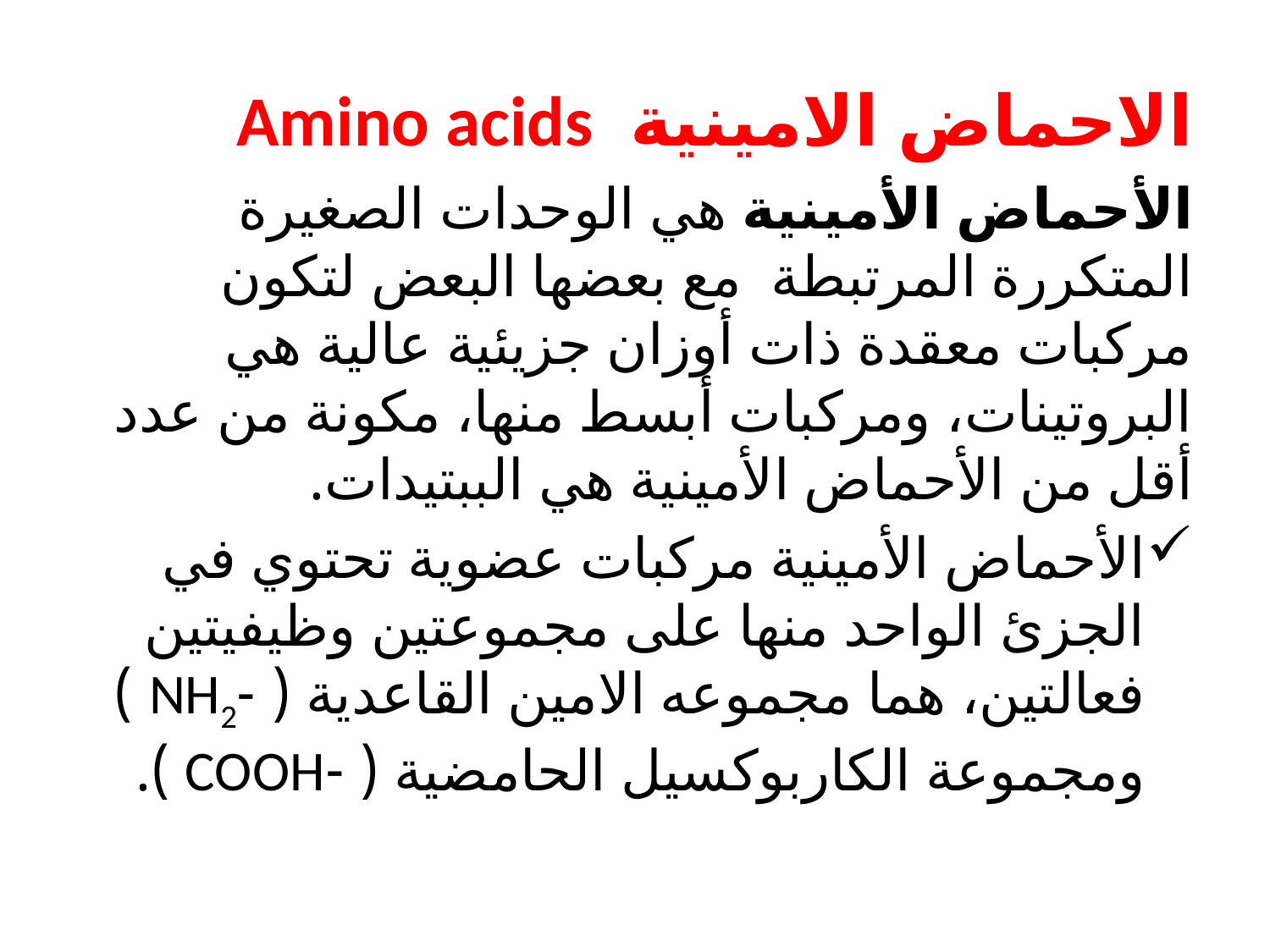

# الاحماض الامينية  Amino acids
الأحماض الأمينية هي الوحدات الصغيرة المتكررة المرتبطة  مع بعضها البعض لتكون مركبات معقدة ذات أوزان جزيئية عالية هي البروتينات، ومركبات أبسط منها، مكونة من عدد أقل من الأحماض الأمينية هي الببتيدات.
الأحماض الأمينية مركبات عضوية تحتوي في الجزئ الواحد منها على مجموعتين وظيفيتين فعالتين، هما مجموعه الامين القاعدية ( -NH2 ) ومجموعة الكاربوكسيل الحامضية ( -COOH ).